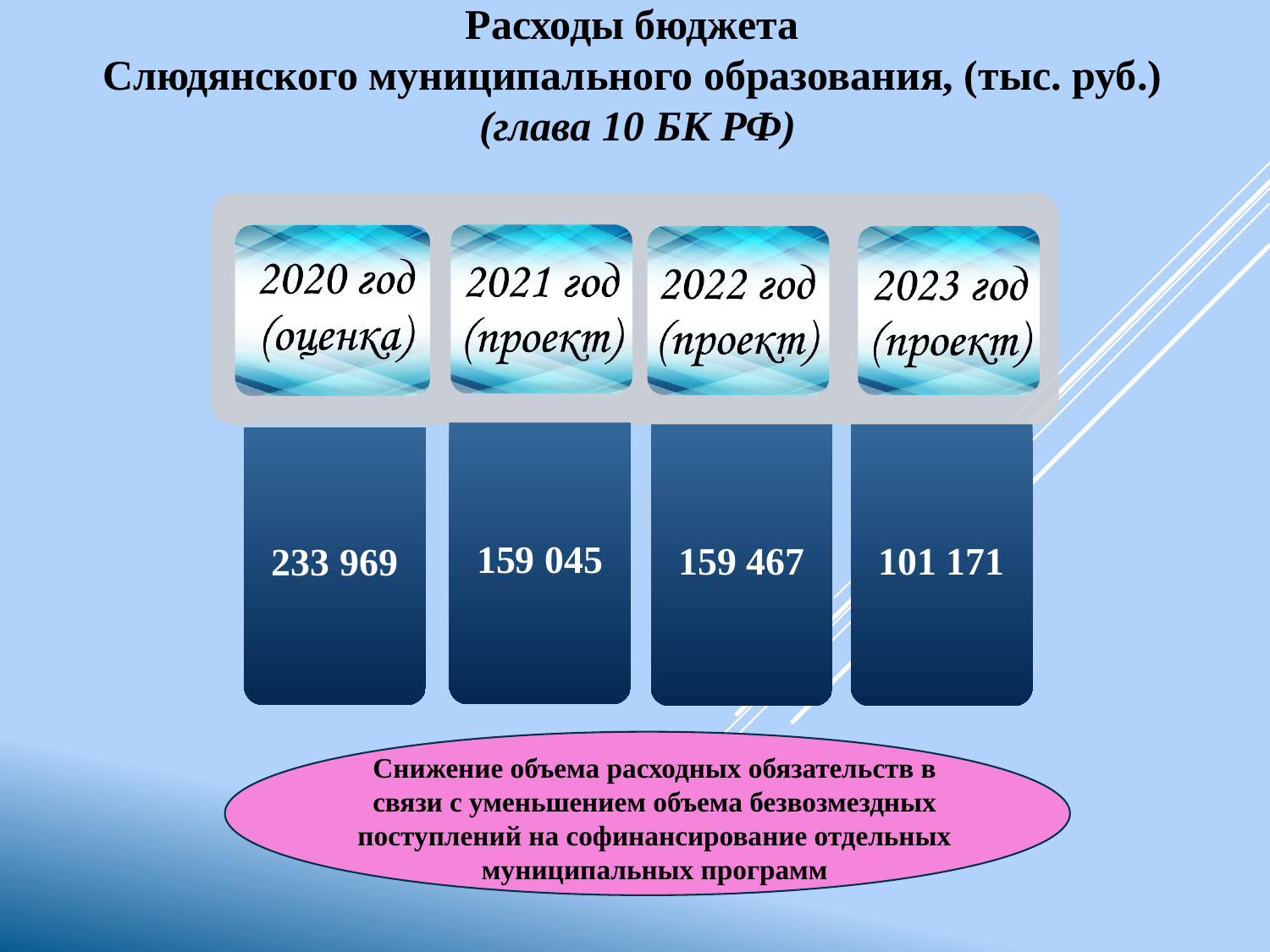

# Расходы бюджета Слюдянского муниципального образования, (тыс. руб.) (глава 10 БК РФ)
233 969
159 045
159 467
101 171

Снижение объема расходных обязательств в связи с уменьшением объема безвозмездных поступлений на софинансирование отдельных муниципальных программ